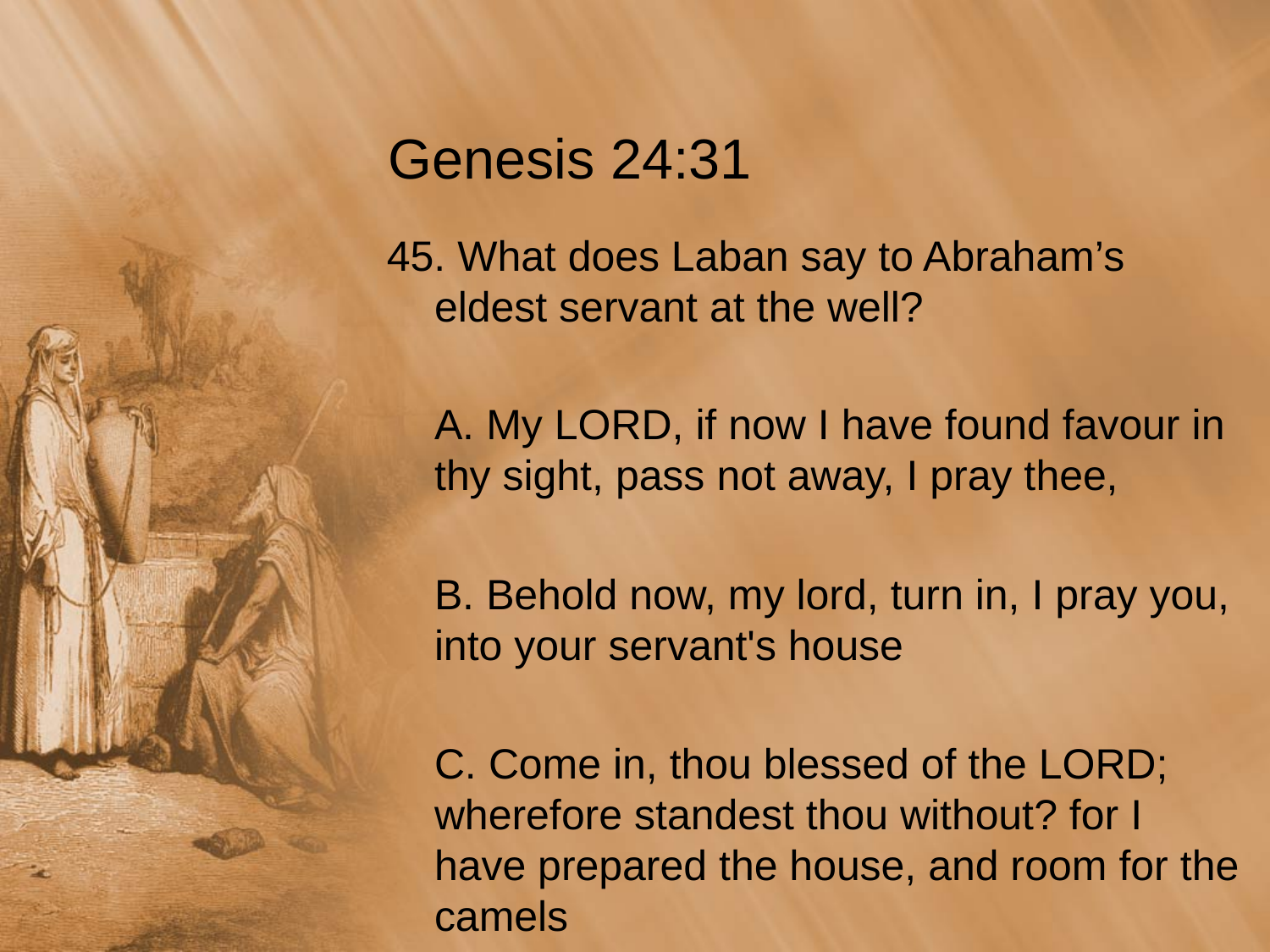

# Genesis 24:31
45. What does Laban say to Abraham’s eldest servant at the well?

	A. My LORD, if now I have found favour in thy sight, pass not away, I pray thee,

	B. Behold now, my lord, turn in, I pray you, into your servant's house

	C. Come in, thou blessed of the LORD; wherefore standest thou without? for I have prepared the house, and room for the camels